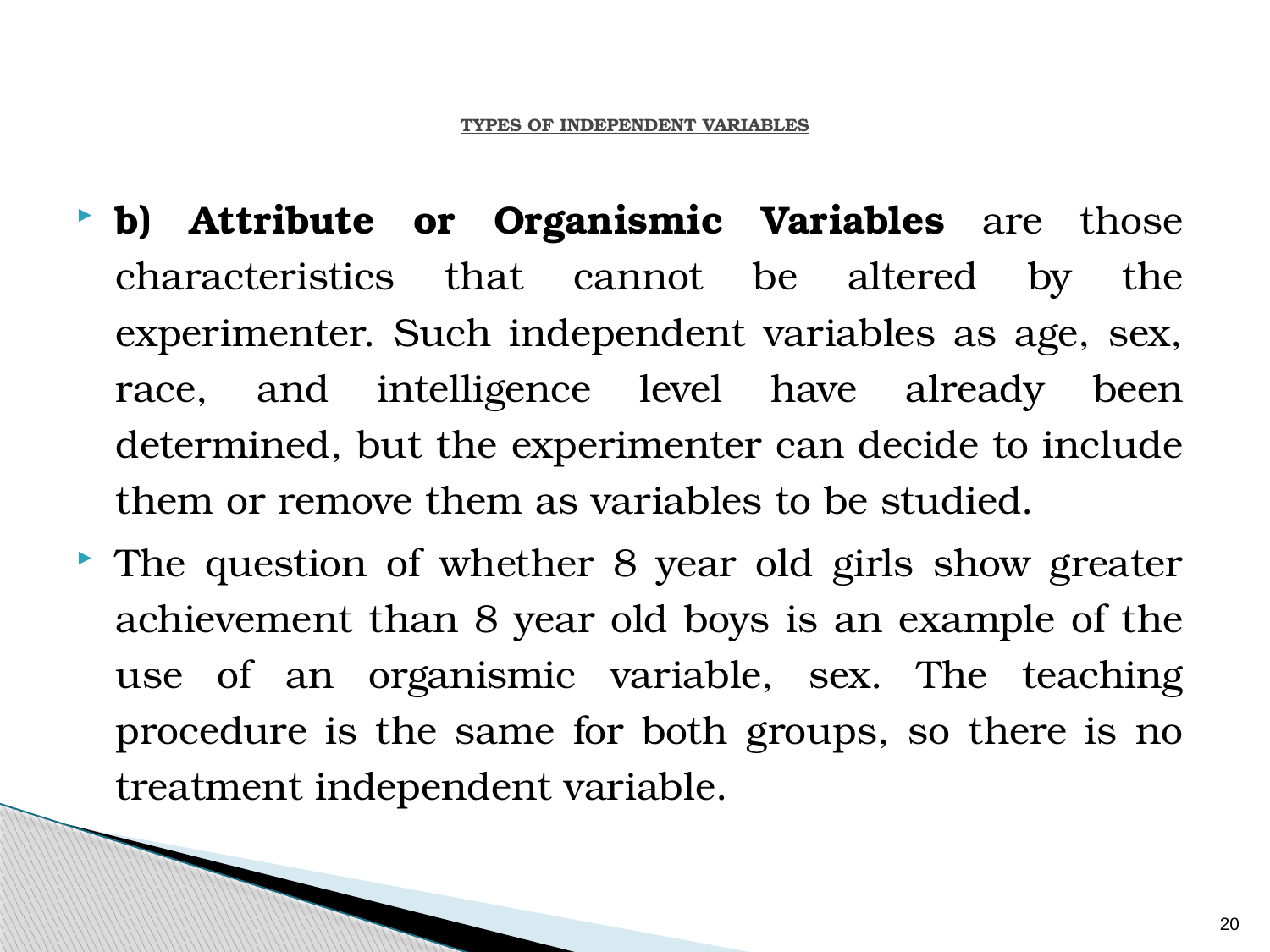

# Types of Independent Variables
b) Attribute or Organismic Variables are those characteristics that cannot be altered by the experimenter. Such independent variables as age, sex, race, and intelligence level have already been determined, but the experimenter can decide to include them or remove them as variables to be studied.
The question of whether 8 year old girls show greater achievement than 8 year old boys is an example of the use of an organismic variable, sex. The teaching procedure is the same for both groups, so there is no treatment independent variable.

20